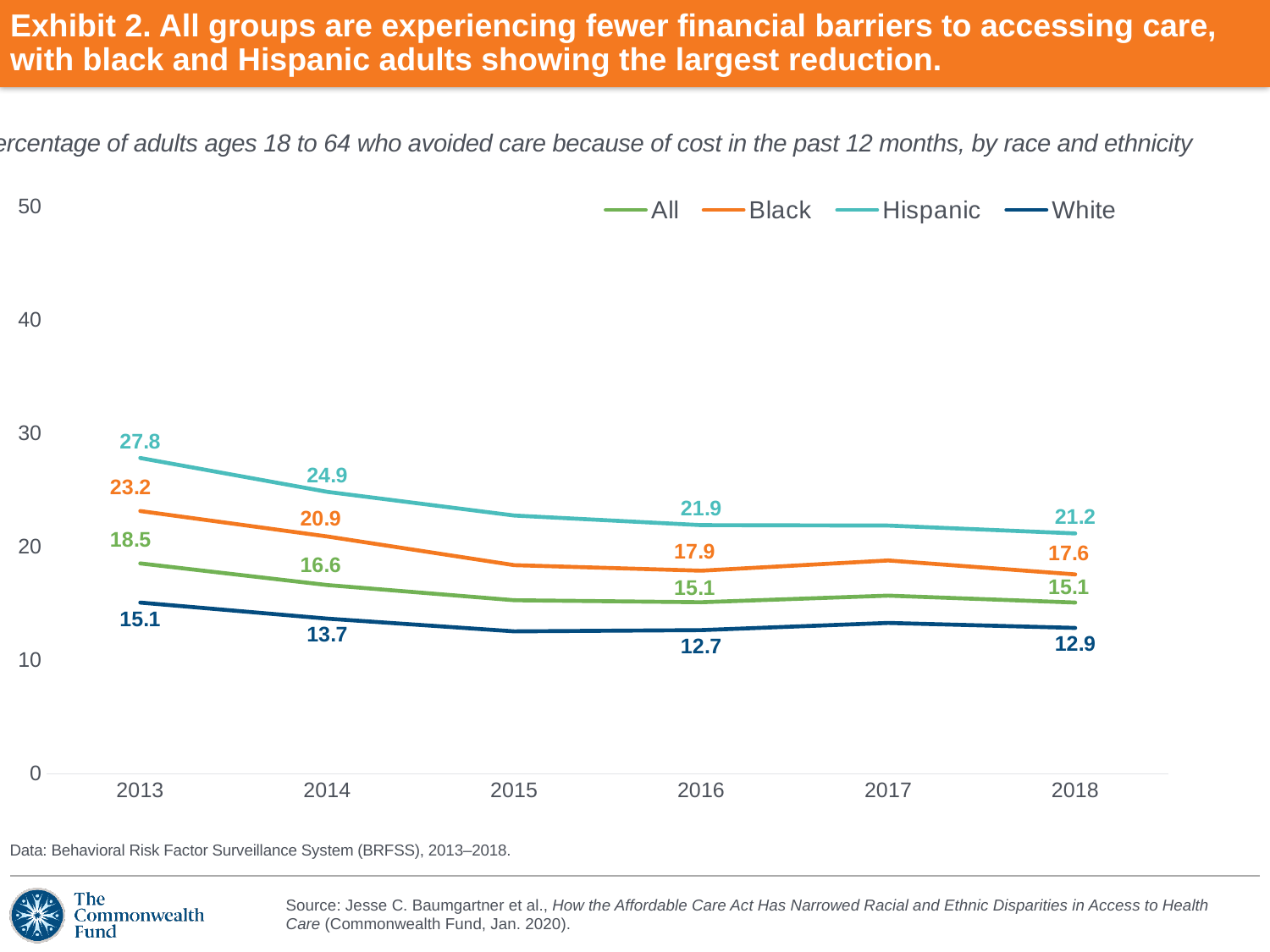

# Exhibit 2. All groups are experiencing fewer financial barriers to accessing care, with black and Hispanic adults showing the largest reduction.
Percentage of adults ages 18 to 64 who avoided care because of cost in the past 12 months, by race and ethnicity

### Chart

| Category | All | Black | Hispanic | White |
|---|---|---|---|---|
| 2013 | 18.53918303782656 | 23.15922254087905 | 27.83641486526801 | 15.08692166540411 |
| 2014 | 16.633377641065316 | 20.915283749910873 | 24.85480590329475 | 13.66924786250771 |
| 2015 | 15.293600252719328 | 18.38725126077425 | 22.76195602717245 | 12.54551863641684 |
| 2016 | 15.11645862123091 | 17.897825353524876 | 21.91764696736101 | 12.655588660859967 |
| 2017 | 15.697902725414496 | 18.79948339750621 | 21.873954955895414 | 13.291970190340793 |
| 2018 | 15.091822484209217 | 17.57073602131506 | 21.18281072574196 | 12.850019790762174 |
Data: Behavioral Risk Factor Surveillance System (BRFSS), 2013–2018.